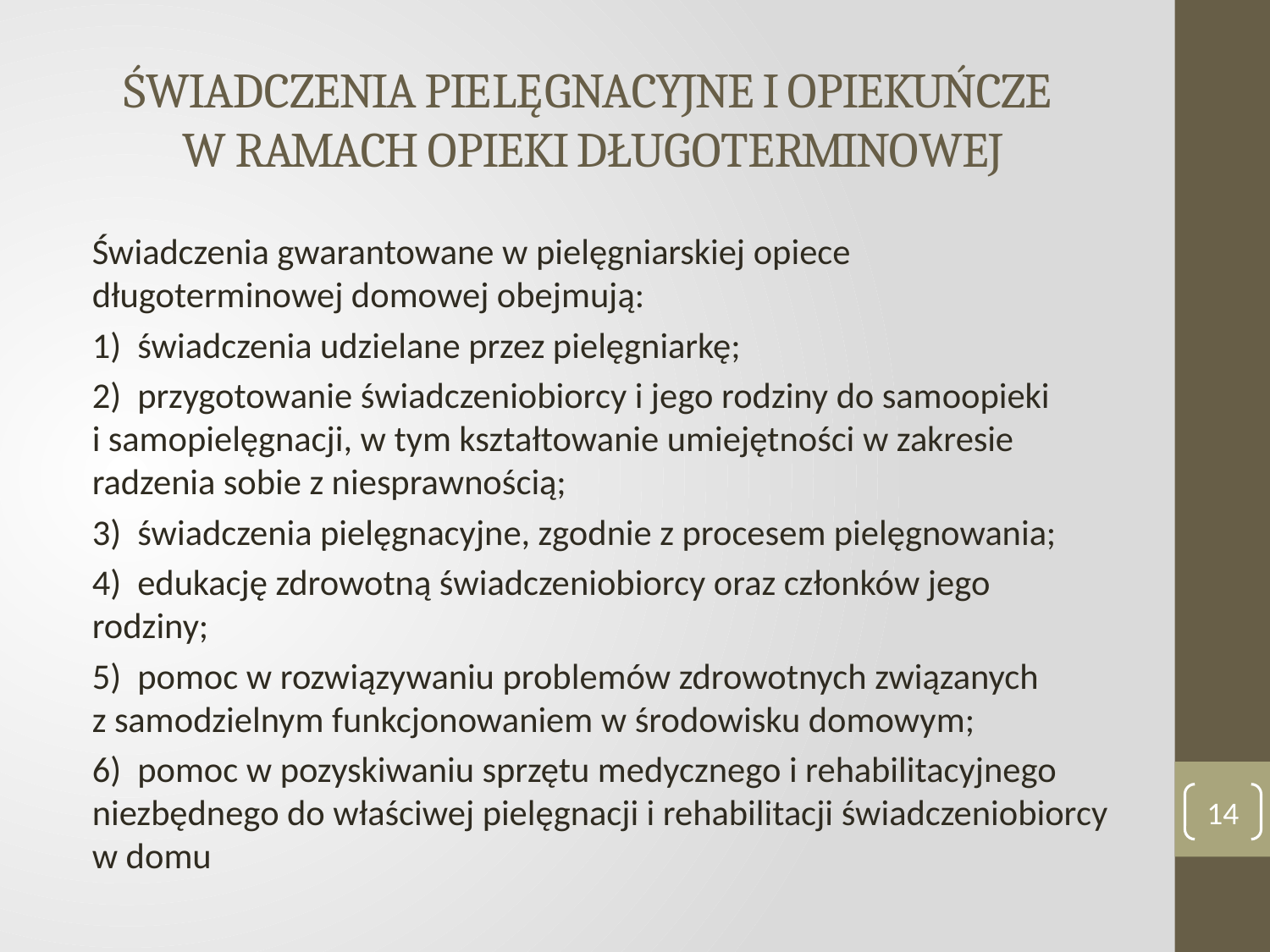

# ŚWIADCZENIA PIELĘGNACYJNE I OPIEKUŃCZE W RAMACH OPIEKI DŁUGOTERMINOWEJ
Świadczenia gwarantowane w pielęgniarskiej opiece długoterminowej domowej obejmują:
1)  świadczenia udzielane przez pielęgniarkę;
2)  przygotowanie świadczeniobiorcy i jego rodziny do samoopieki
i samopielęgnacji, w tym kształtowanie umiejętności w zakresie radzenia sobie z niesprawnością;
3)  świadczenia pielęgnacyjne, zgodnie z procesem pielęgnowania;
4)  edukację zdrowotną świadczeniobiorcy oraz członków jego rodziny;
5)  pomoc w rozwiązywaniu problemów zdrowotnych związanych
z samodzielnym funkcjonowaniem w środowisku domowym;
6)  pomoc w pozyskiwaniu sprzętu medycznego i rehabilitacyjnego niezbędnego do właściwej pielęgnacji i rehabilitacji świadczeniobiorcy w domu

14